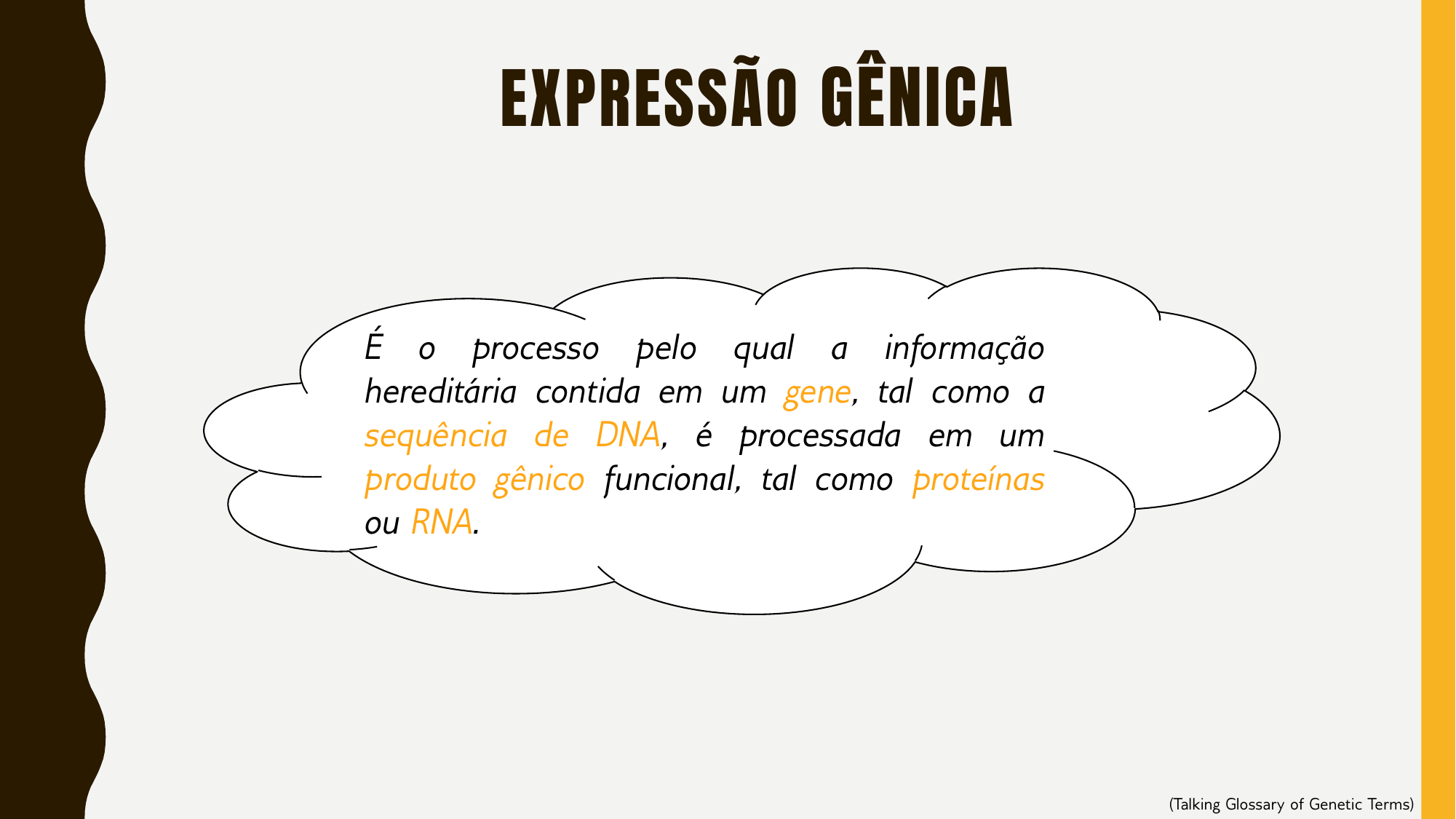

# expressão Gênica
É o processo pelo qual a informação hereditária contida em um gene, tal como a sequência de DNA, é processada em um produto gênico funcional, tal como proteínas ou RNA.

(Talking Glossary of Genetic Terms)